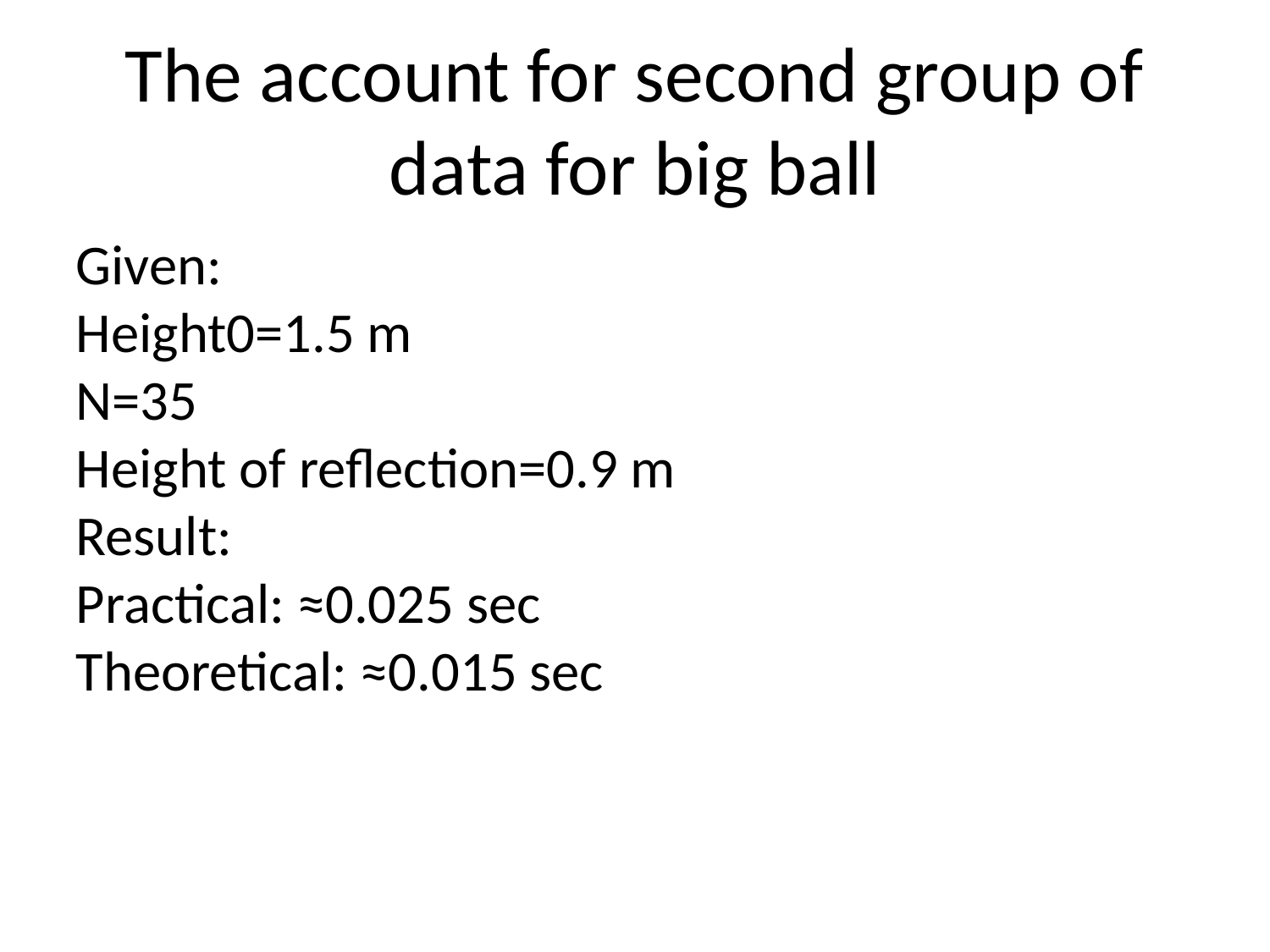

The account for second group of data for big ball
Given:
Height0=1.5 m
N=35
Height of reflection=0.9 m
Result:
Practical: ≈0.025 sec
Theoretical: ≈0.015 sec